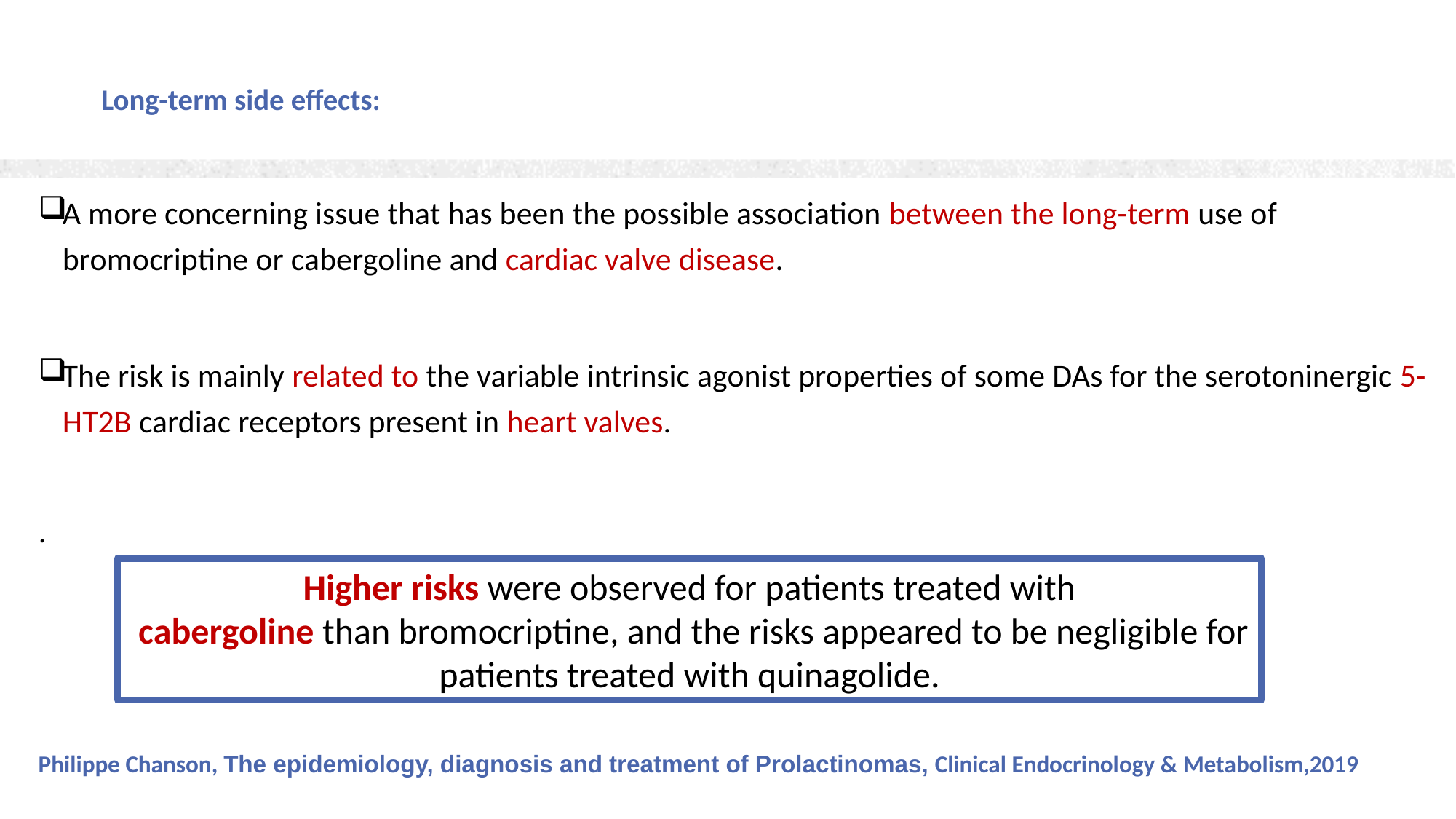

# Long-term side effects:
A more concerning issue that has been the possible association between the long-term use of bromocriptine or cabergoline and cardiac valve disease.

The risk is mainly related to the variable intrinsic agonist properties of some DAs for the serotoninergic 5-HT2B cardiac receptors present in heart valves.

.
Higher risks were observed for patients treated with
 cabergoline than bromocriptine, and the risks appeared to be negligible for patients treated with quinagolide.
Philippe Chanson, The epidemiology, diagnosis and treatment of Prolactinomas, Clinical Endocrinology & Metabolism,2019

38